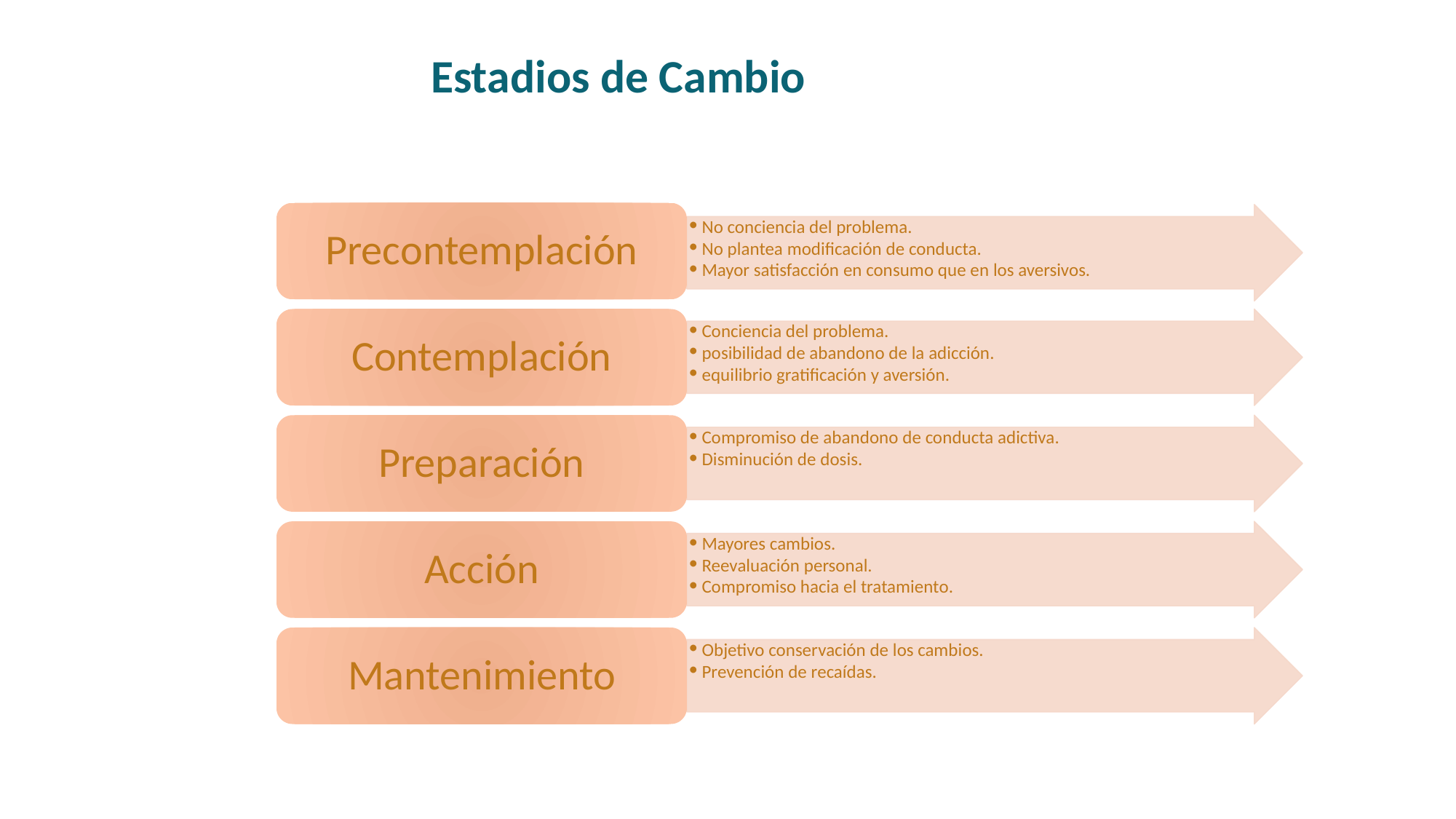

# Estadios de Cambio

Precontemplación
No conciencia del problema.
No plantea modificación de conducta.
Mayor satisfacción en consumo que en los aversivos.

Contemplación
Conciencia del problema.
posibilidad de abandono de la adicción.
equilibrio gratificación y aversión.

Preparación
Compromiso de abandono de conducta adictiva.
Disminución de dosis.

Acción
Mayores cambios.
Reevaluación personal.
Compromiso hacia el tratamiento.

Mantenimiento
Objetivo conservación de los cambios.
Prevención de recaídas.
Carvajal GAT. La entrevista motivacional en adicciones. Rev Colomb Psiquiatr [Internet]. 2010;39:171S-187S. Available from: http://dx.doi.org/10.1016/s0034-7450(14)60275-4